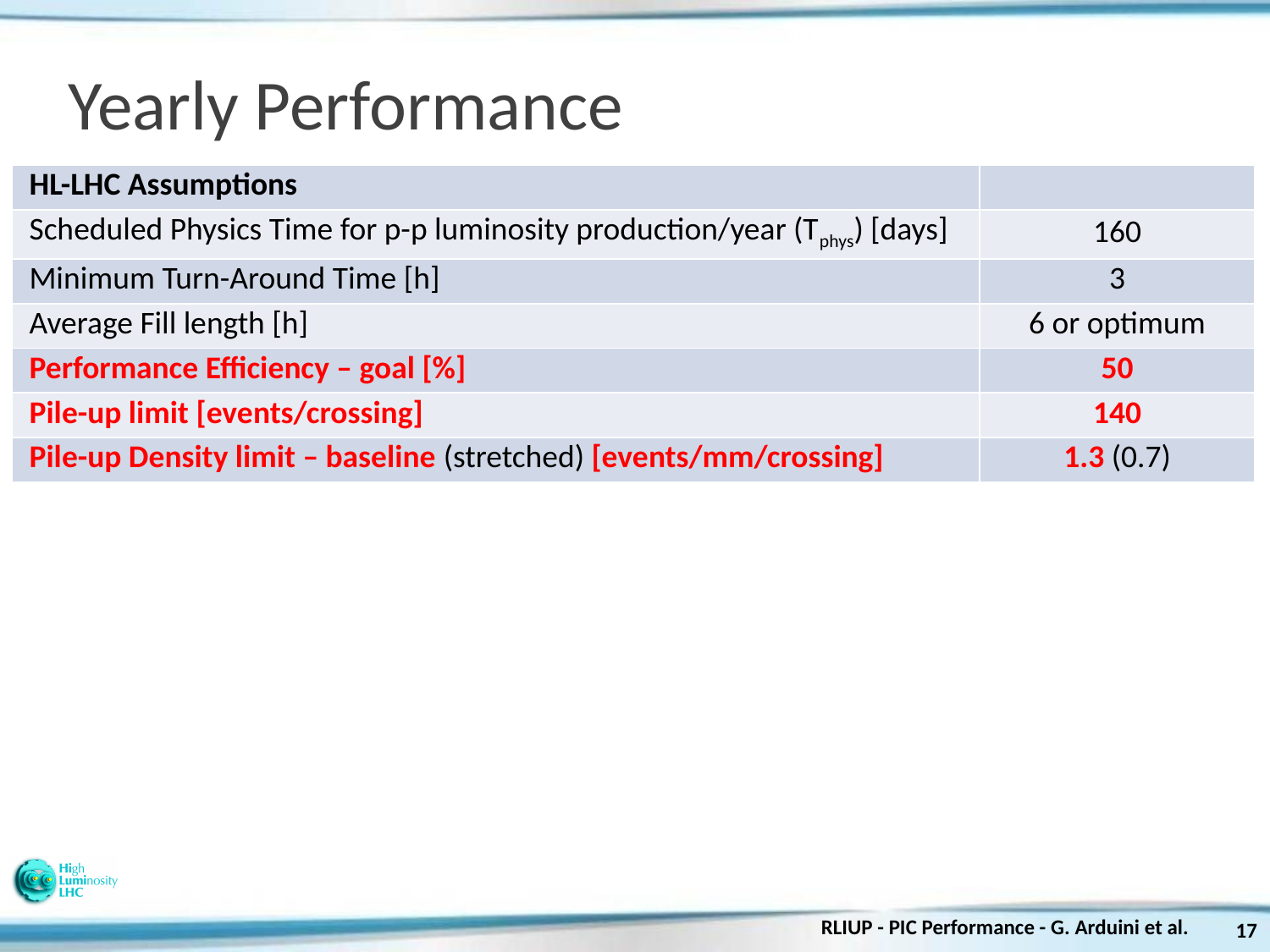

# Yearly Performance
| HL-LHC Assumptions |  |
| --- | --- |
| Scheduled Physics Time for p-p luminosity production/year (Tphys) [days] | 160 |
| Minimum Turn-Around Time [h] | 3 |
| Average Fill length [h] | 6 or optimum |
| Performance Efficiency – goal [%] | 50 |
| Pile-up limit [events/crossing] | 140 |
| Pile-up Density limit – baseline (stretched) [events/mm/crossing] | 1.3 (0.7) |
RLIUP - PIC Performance - G. Arduini et al.
17